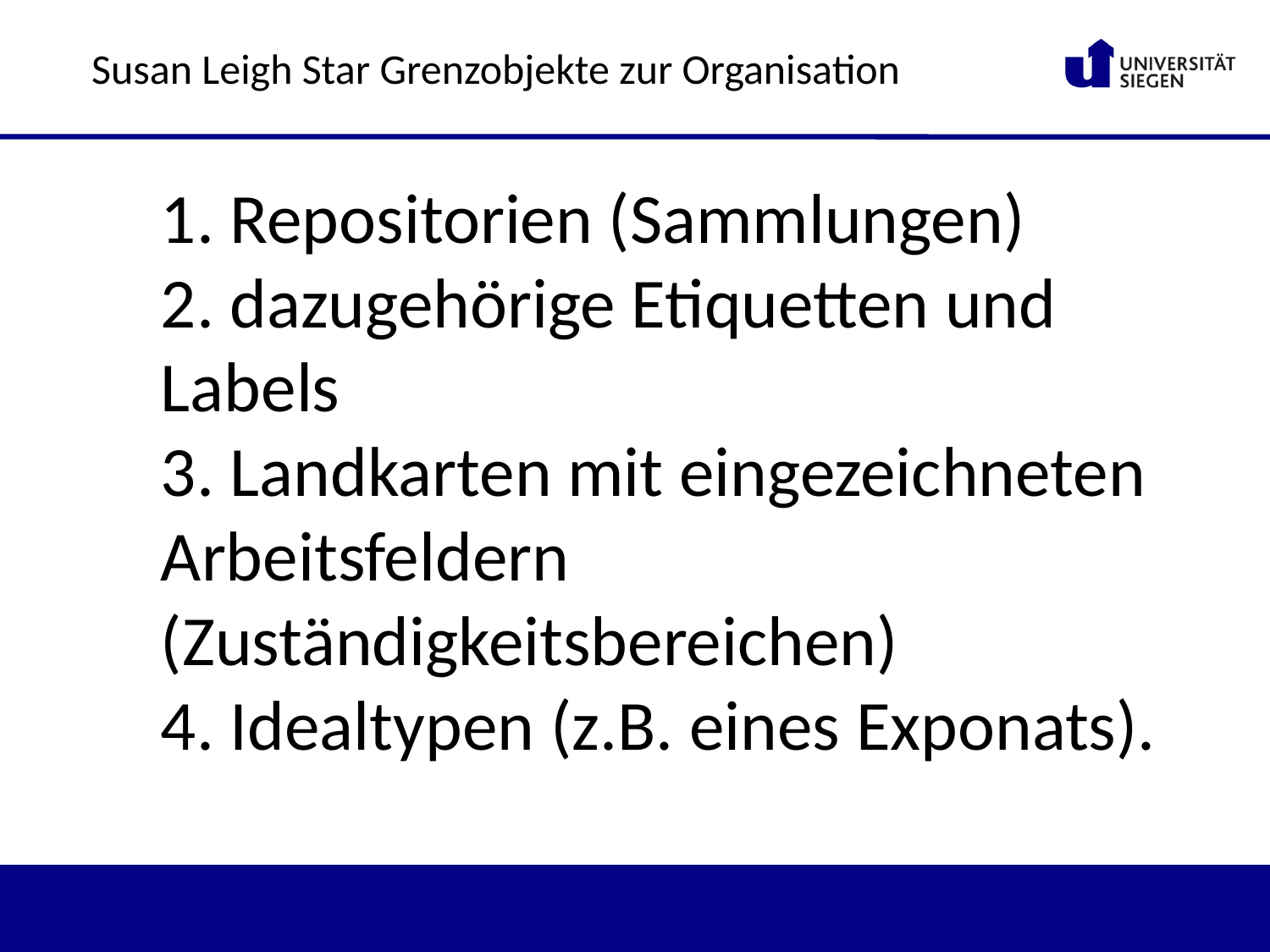

Susan Leigh Star Grenzobjekte zur Organisation
1. Repositorien (Sammlungen)
2. dazugehörige Etiquetten und Labels
3. Landkarten mit eingezeichneten Arbeitsfeldern (Zuständigkeitsbereichen)
4. Idealtypen (z.B. eines Exponats).